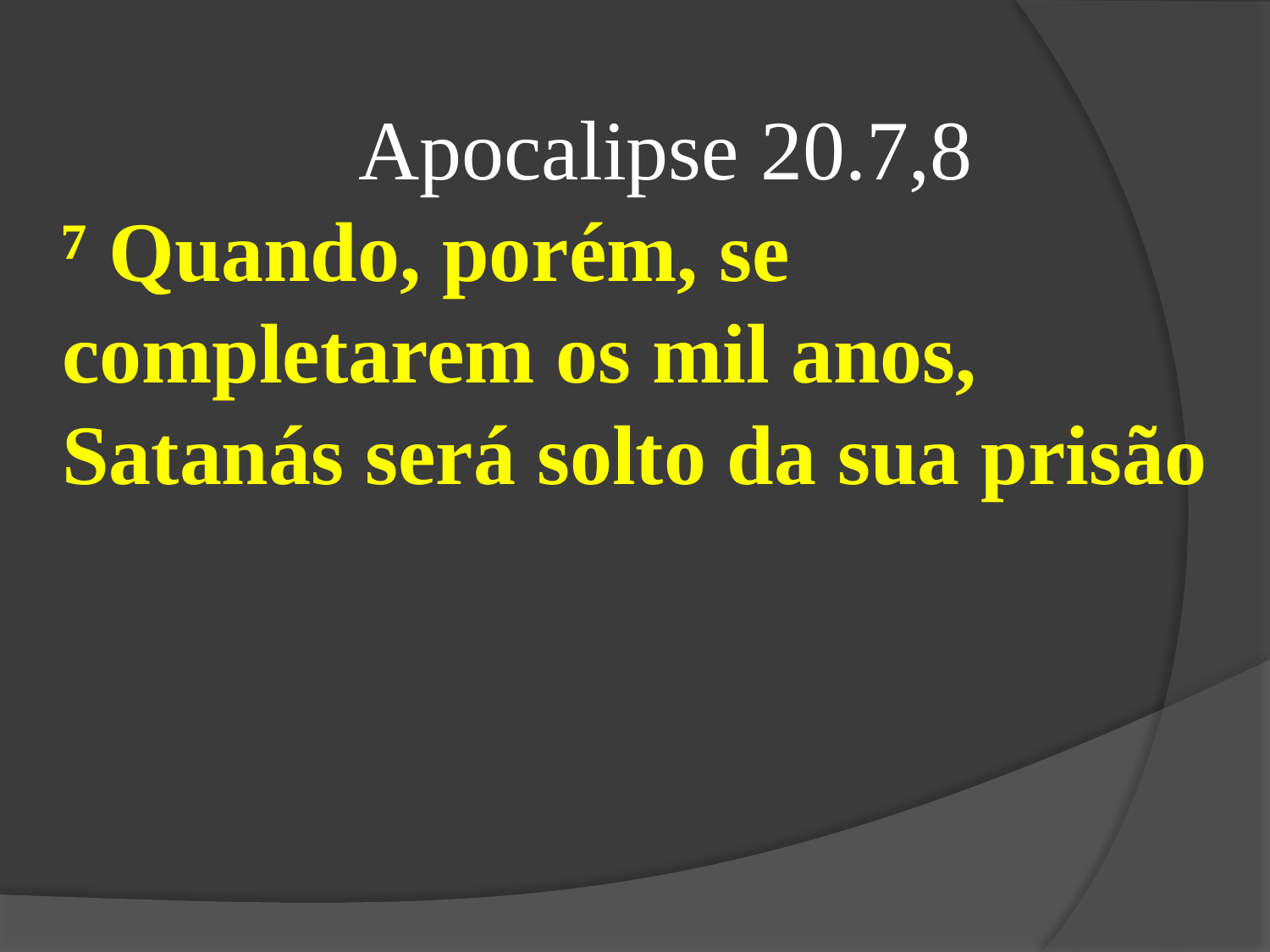

Apocalipse 20.7,8
⁷ Quando, porém, se completarem os mil anos, Satanás será solto da sua prisão